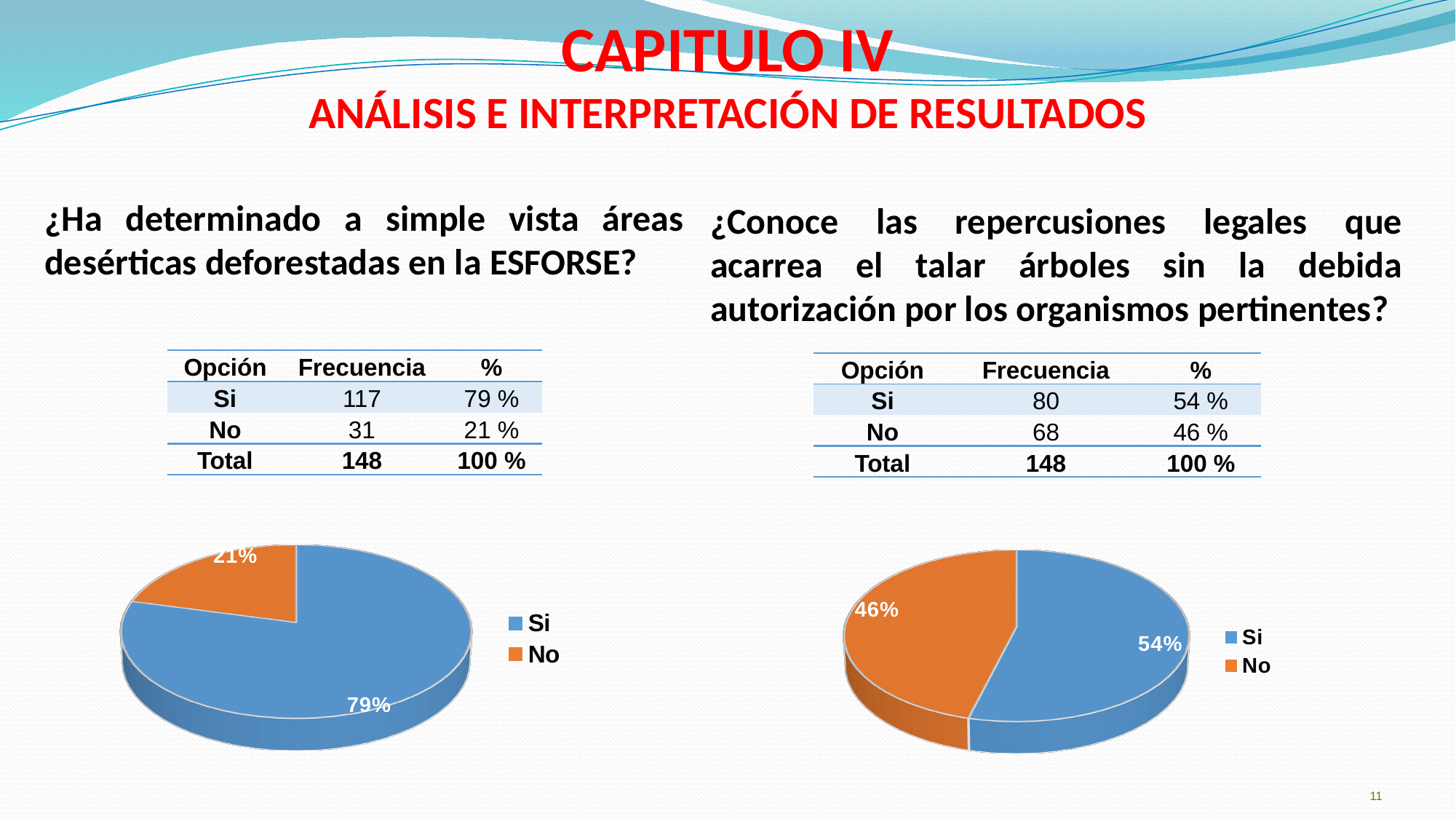

CAPITULO IV
ANÁLISIS E INTERPRETACIÓN DE RESULTADOS
# ¿Ha determinado a simple vista áreas desérticas deforestadas en la ESFORSE?
¿Conoce las repercusiones legales que acarrea el talar árboles sin la debida autorización por los organismos pertinentes?
| Opción | Frecuencia | % |
| --- | --- | --- |
| Si | 117 | 79 % |
| No | 31 | 21 % |
| Total | 148 | 100 % |
| Opción | Frecuencia | % |
| --- | --- | --- |
| Si | 80 | 54 % |
| No | 68 | 46 % |
| Total | 148 | 100 % |

[unsupported chart]

[unsupported chart]

11